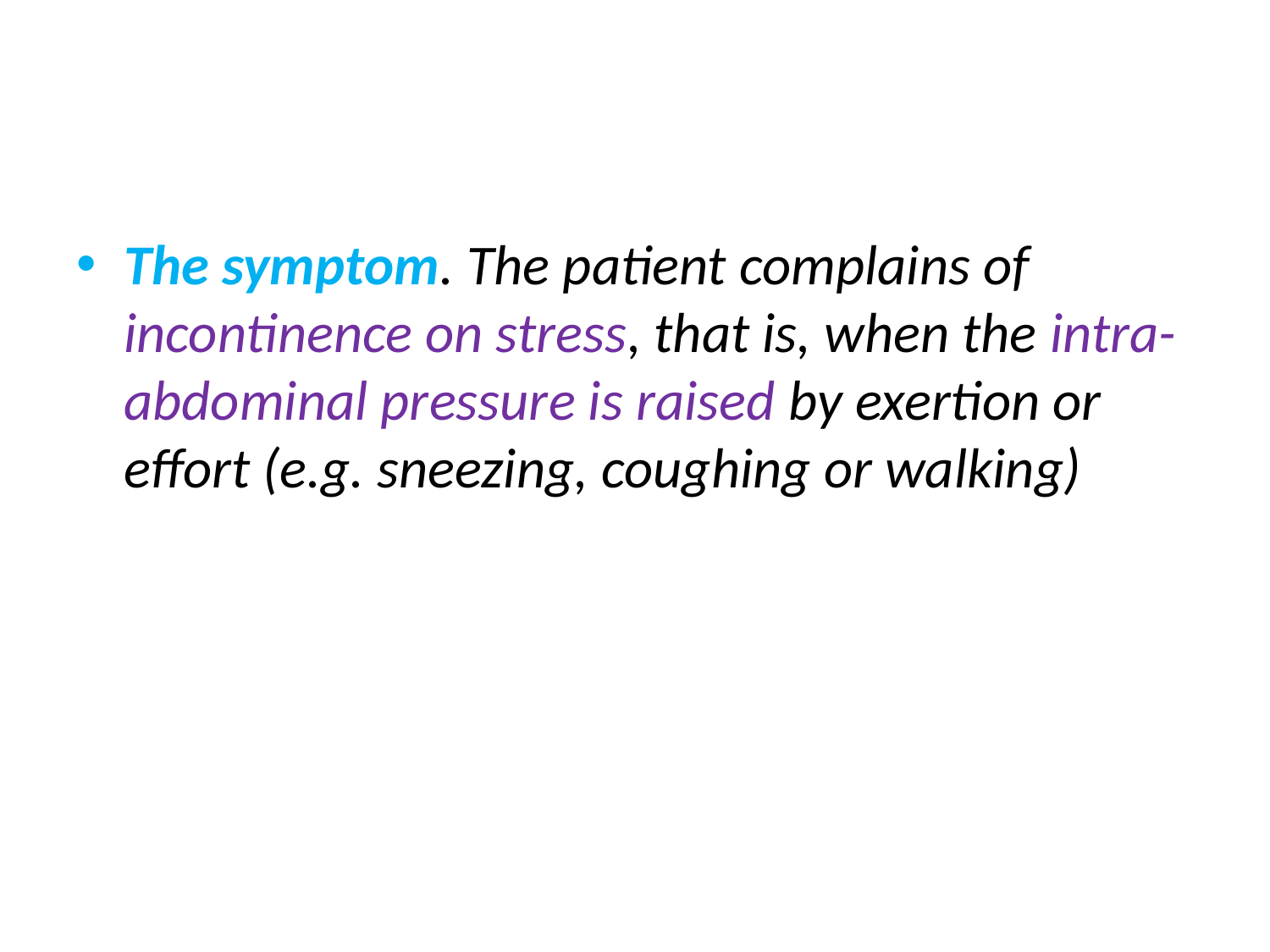

#
The symptom. The patient complains of incontinence on stress, that is, when the intra-abdominal pressure is raised by exertion or effort (e.g. sneezing, coughing or walking)